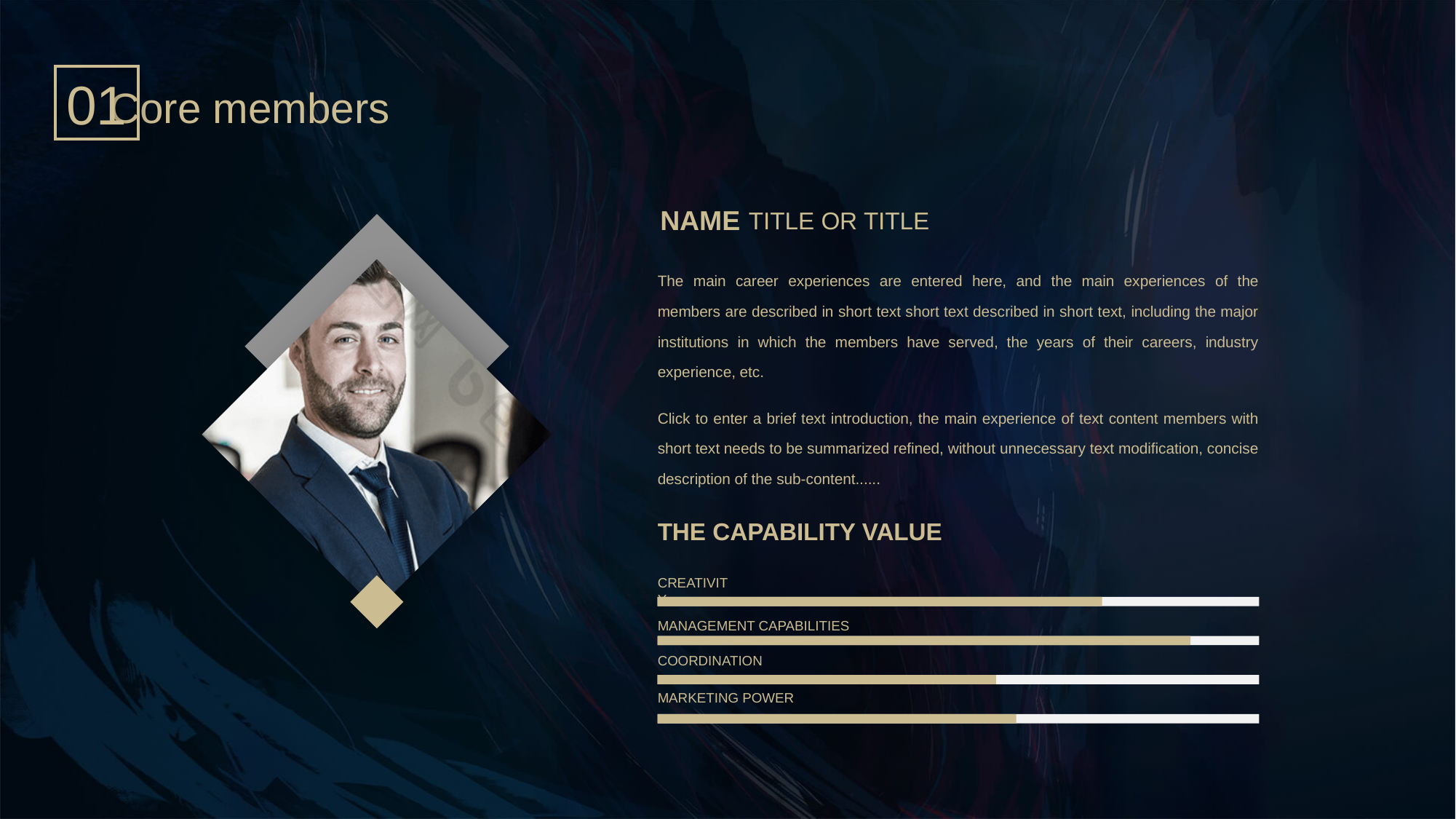

01
Core members
name
Title or title

The main career experiences are entered here, and the main experiences of the members are described in short text short text described in short text, including the major institutions in which the members have served, the years of their careers, industry experience, etc.
Click to enter a brief text introduction, the main experience of text content members with short text needs to be summarized refined, without unnecessary text modification, concise description of the sub-content......
The capability value
creativity

Management capabilities

Coordination

Marketing power